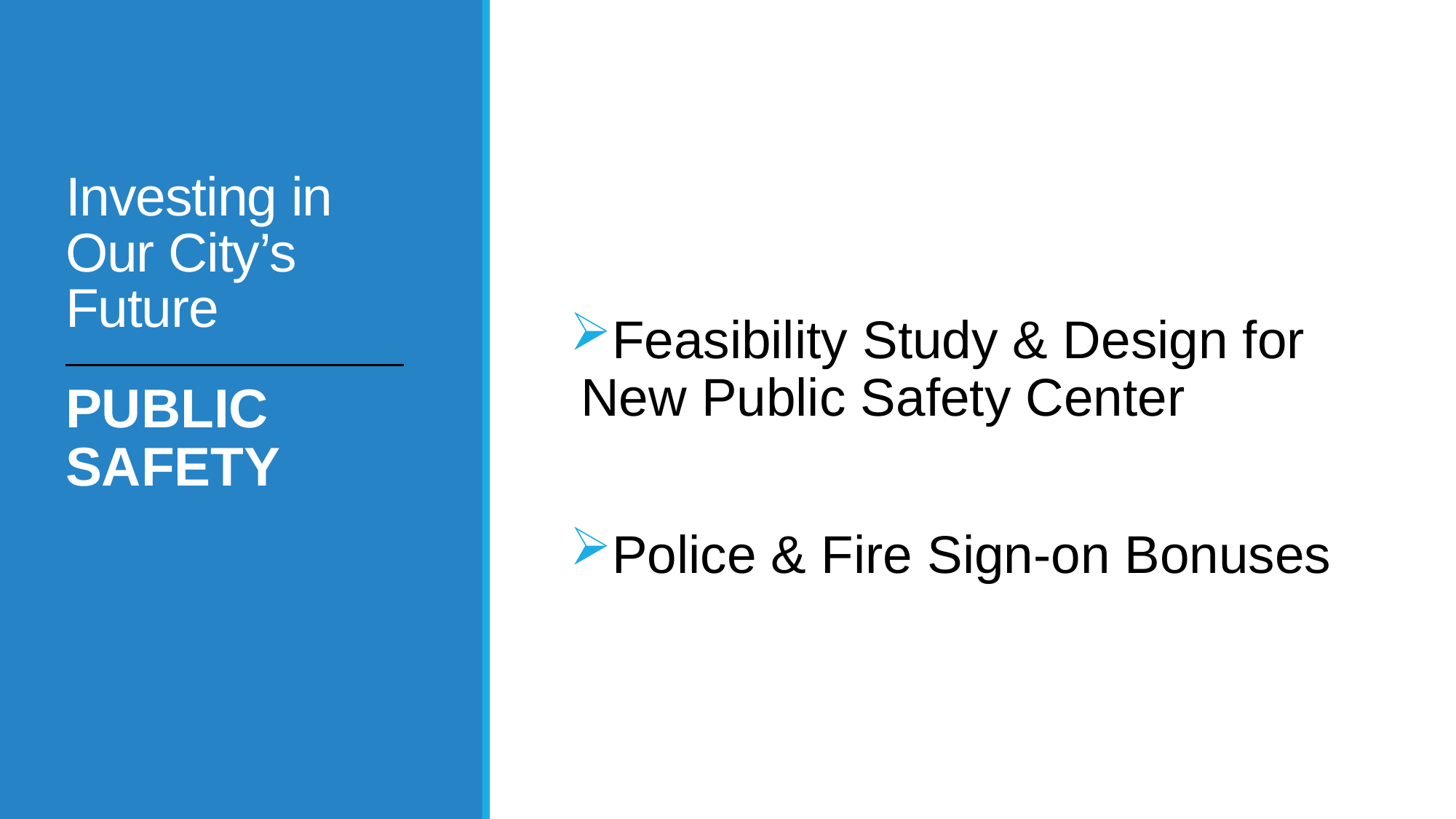

Feasibility Study & Design for New Public Safety Center

Police & Fire Sign-on Bonuses

# Investing in Our City’s Future
Public Safety